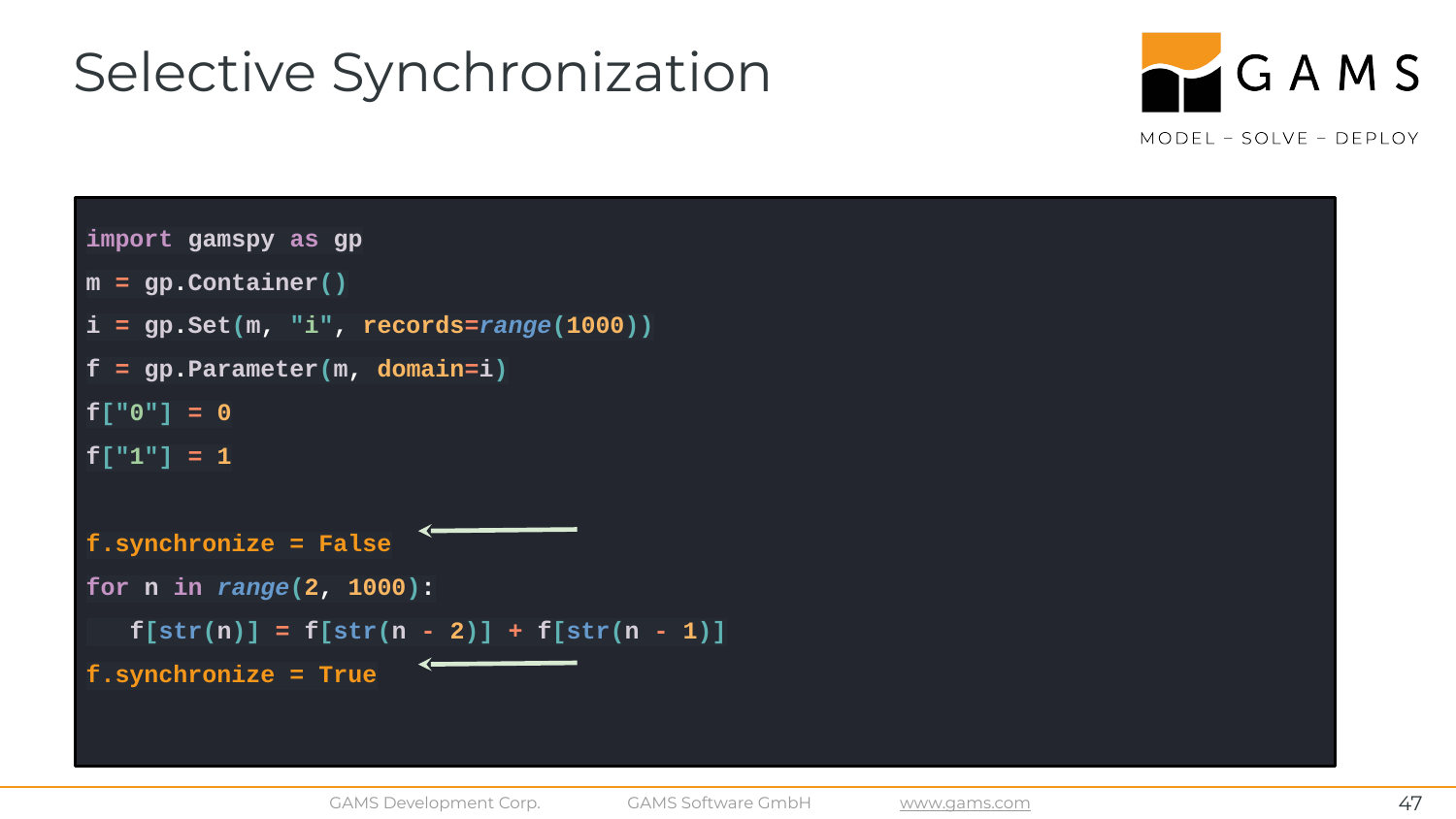

# Selective Synchronization
import gamspy as gp
m = gp.Container()
i = gp.Set(m, "i", records=range(1000))
f = gp.Parameter(m, domain=i)
f["0"] = 0
f["1"] = 1

f.synchronize = False
for n in range(2, 1000):
   f[str(n)] = f[str(n - 2)] + f[str(n - 1)]
f.synchronize = True

47